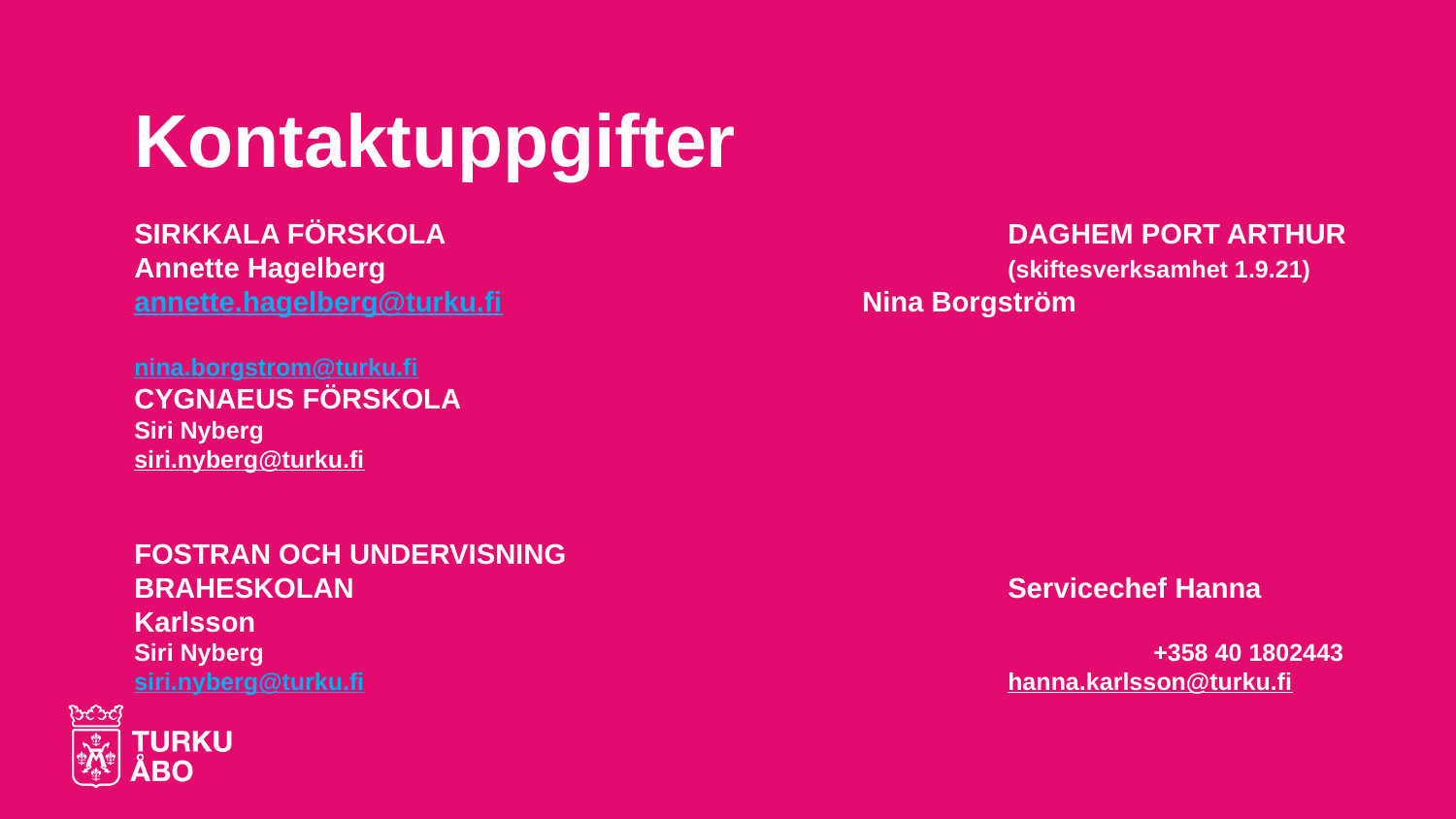

# Kontaktuppgifter SIRKKALA FÖRSKOLA				DAGHEM PORT ARTHUR Annette Hagelberg 					(skiftesverksamhet 1.9.21) annette.hagelberg@turku.fi			Nina Borgström nina.borgstrom@turku.fi CYGNAEUS FÖRSKOLA Siri Nyberg siri.nyberg@turku.fi FOSTRAN OCH UNDERVISNING BRAHESKOLAN					Servicechef Hanna Karlsson Siri Nyberg							+358 40 1802443 siri.nyberg@turku.fi					hanna.karlsson@turku.fi